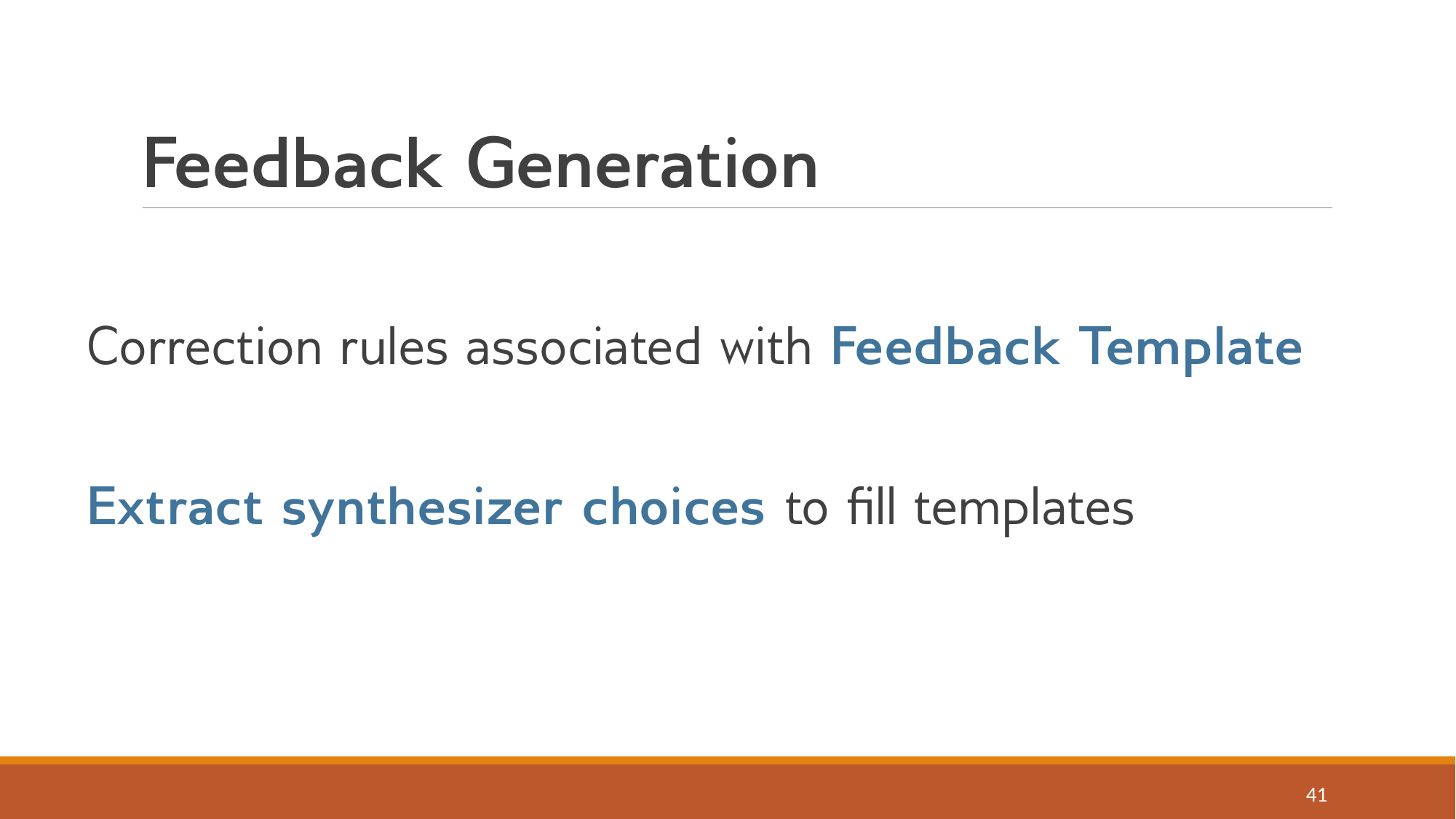

# Feedback Generation

Correction rules associated with Feedback Template

Extract synthesizer choices to fill templates
41